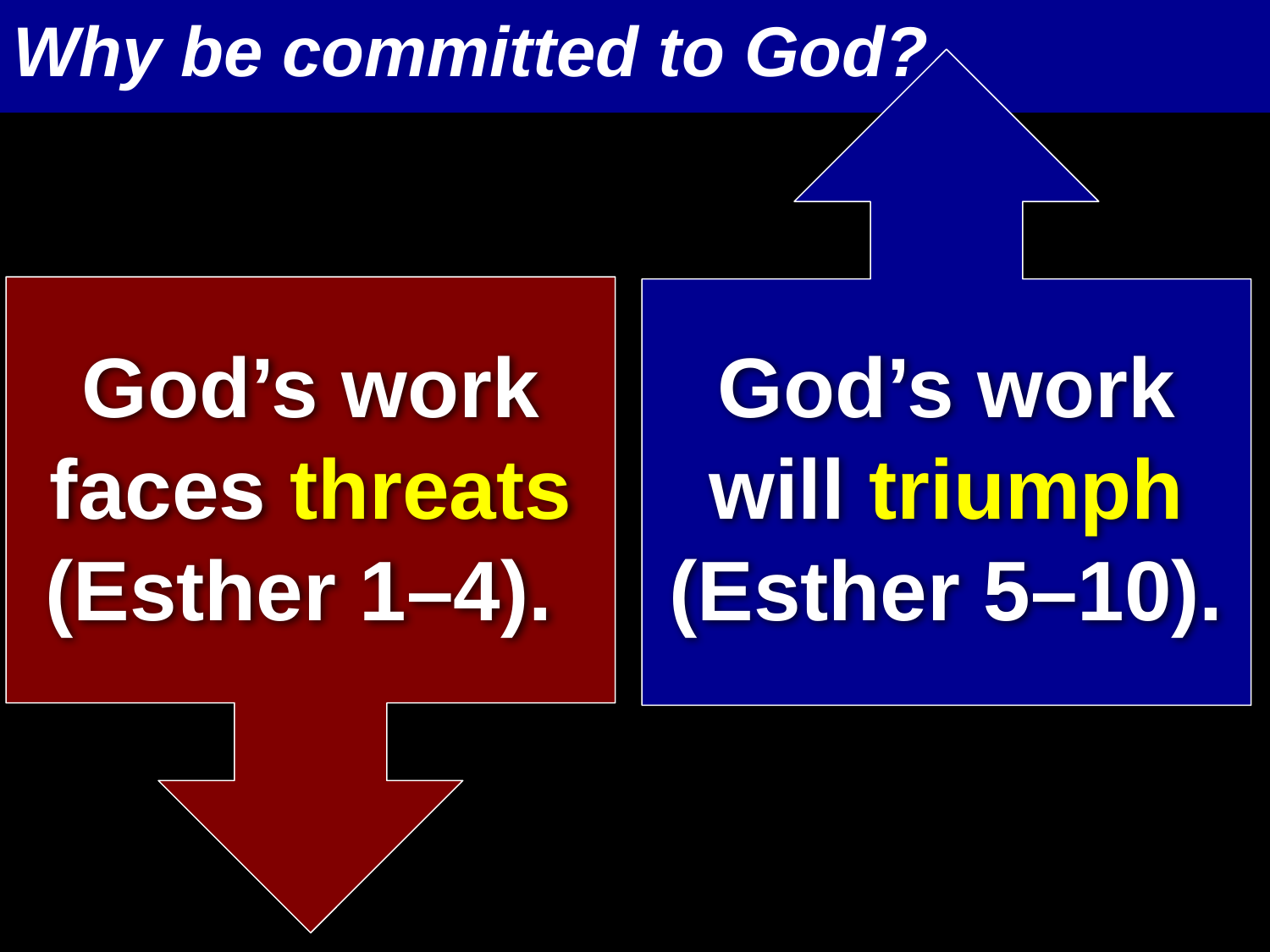

Why be committed to God?

# God’s work faces threats (Esther 1–4).
God’s work will triumph (Esther 5–10).